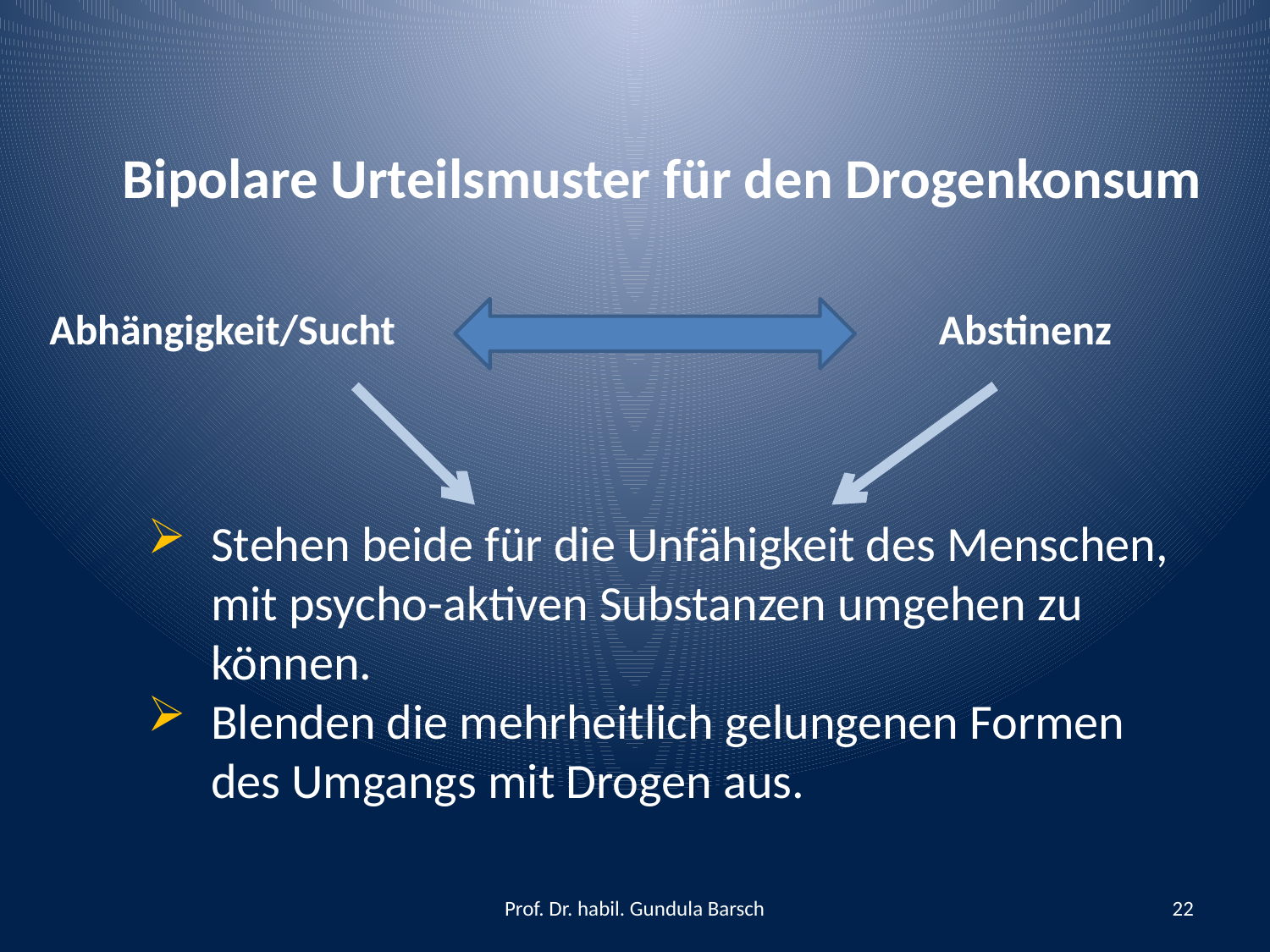

Bipolare Urteilsmuster für den Drogenkonsum
Abstinenz
Abhängigkeit/Sucht

Stehen beide für die Unfähigkeit des Menschen, mit psycho-aktiven Substanzen umgehen zu können.
Blenden die mehrheitlich gelungenen Formen des Umgangs mit Drogen aus.
Prof. Dr. habil. Gundula Barsch
22